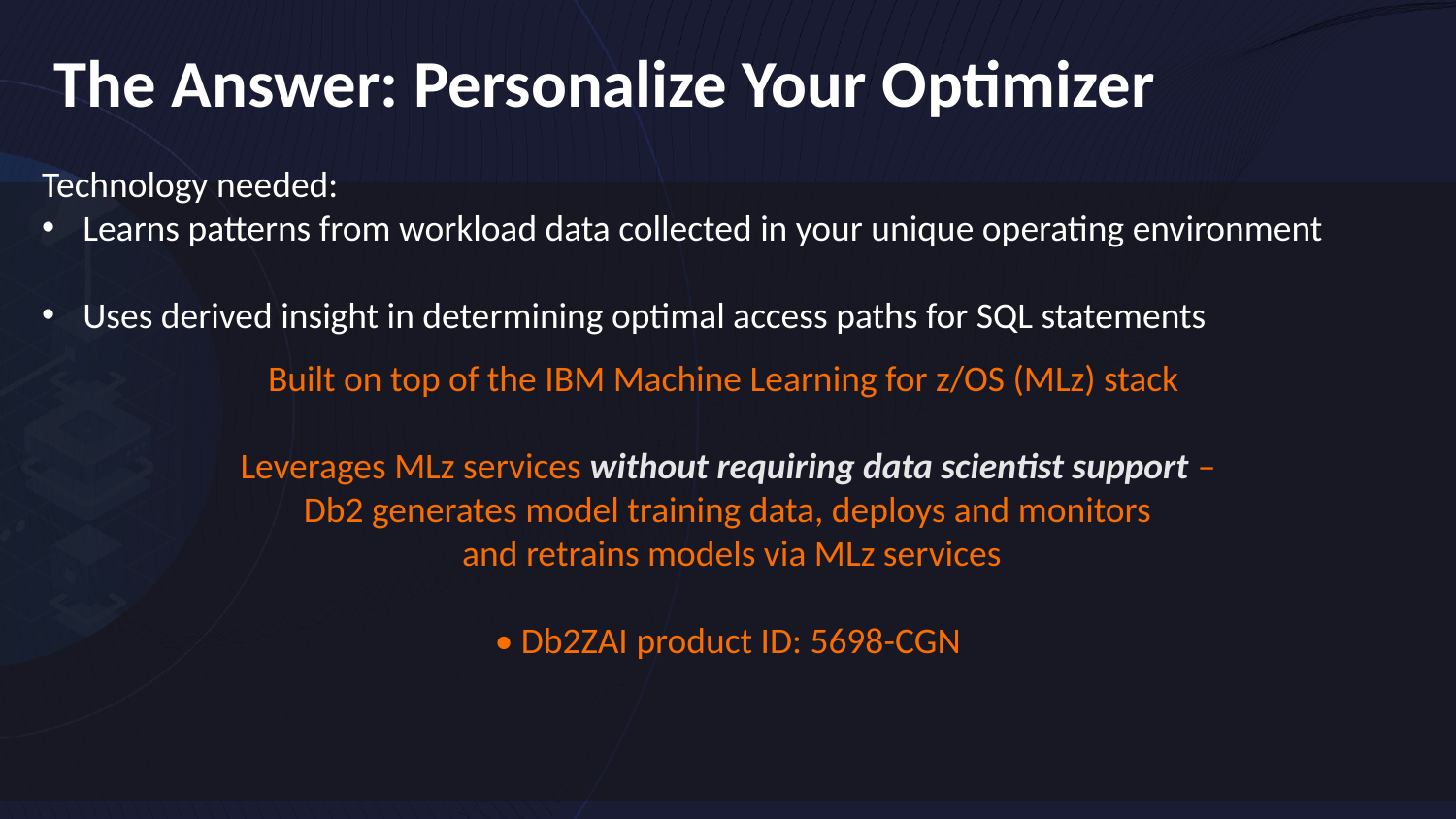

The Answer: Personalize Your Optimizer
Technology needed:
Learns patterns from workload data collected in your unique operating environment

Uses derived insight in determining optimal access paths for SQL statements

Built on top of the IBM Machine Learning for z/OS (MLz) stack
 Leverages MLz services without requiring data scientist support –
Db2 generates model training data, deploys and monitors
 and retrains models via MLz services
• Db2ZAI product ID: 5698-CGN